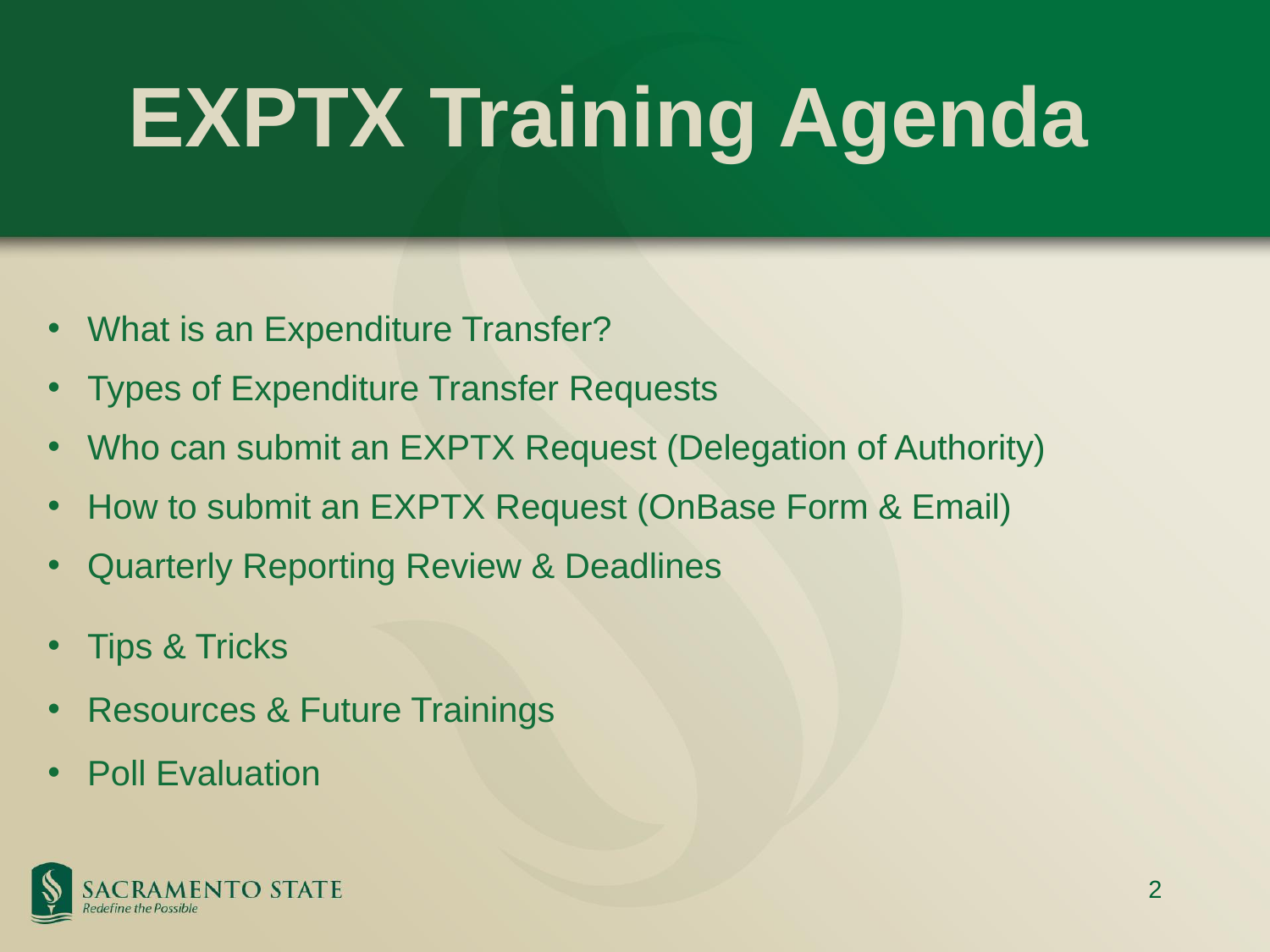

# EXPTX Training Agenda

What is an Expenditure Transfer?

Types of Expenditure Transfer Requests

Who can submit an EXPTX Request (Delegation of Authority)

How to submit an EXPTX Request (OnBase Form & Email)

Quarterly Reporting Review & Deadlines

Tips & Tricks
Resources & Future Trainings
Poll Evaluation

2